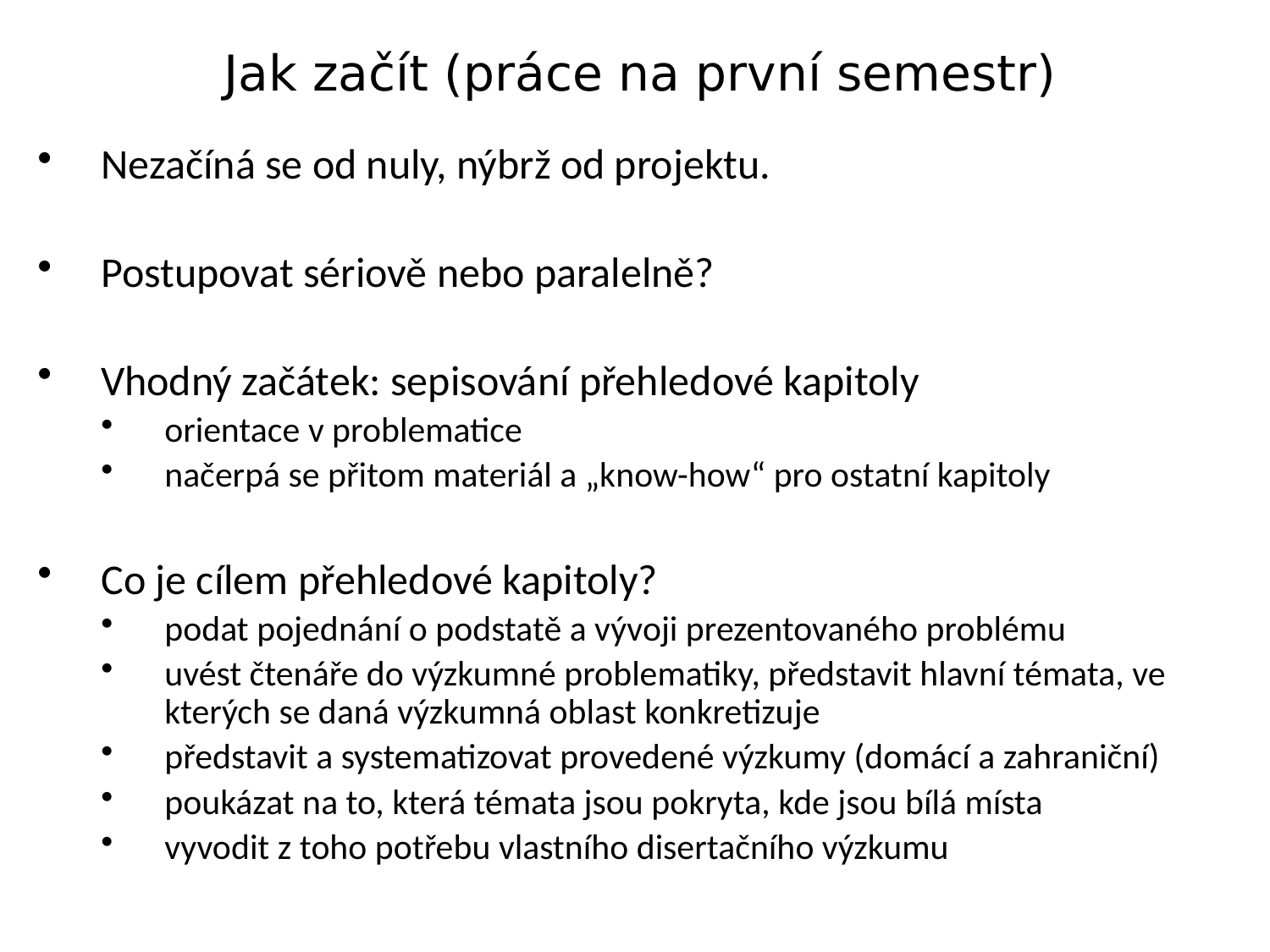

Jak začít (práce na první semestr)
Nezačíná se od nuly, nýbrž od projektu.

Postupovat sériově nebo paralelně?

Vhodný začátek: sepisování přehledové kapitoly
orientace v problematice
načerpá se přitom materiál a „know-how“ pro ostatní kapitoly

Co je cílem přehledové kapitoly?
podat pojednání o podstatě a vývoji prezentovaného problému
uvést čtenáře do výzkumné problematiky, představit hlavní témata, ve kterých se daná výzkumná oblast konkretizuje
představit a systematizovat provedené výzkumy (domácí a zahraniční)
poukázat na to, která témata jsou pokryta, kde jsou bílá místa
vyvodit z toho potřebu vlastního disertačního výzkumu